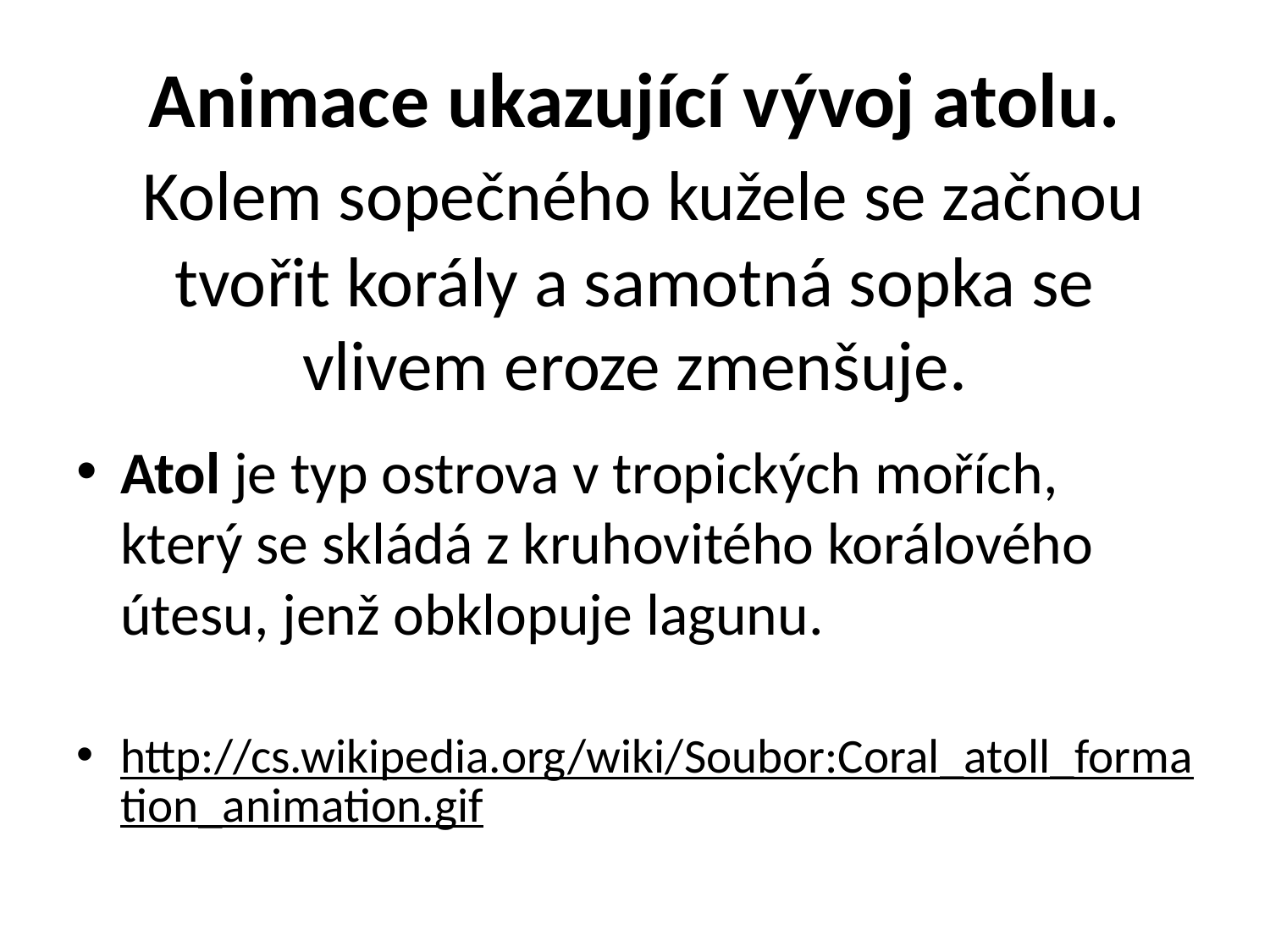

# Animace ukazující vývoj atolu. Kolem sopečného kužele se začnou tvořit korály a samotná sopka se vlivem eroze zmenšuje.

Atol je typ ostrova v tropických mořích, který se skládá z kruhovitého korálového útesu, jenž obklopuje lagunu.

http://cs.wikipedia.org/wiki/Soubor:Coral_atoll_formation_animation.gif